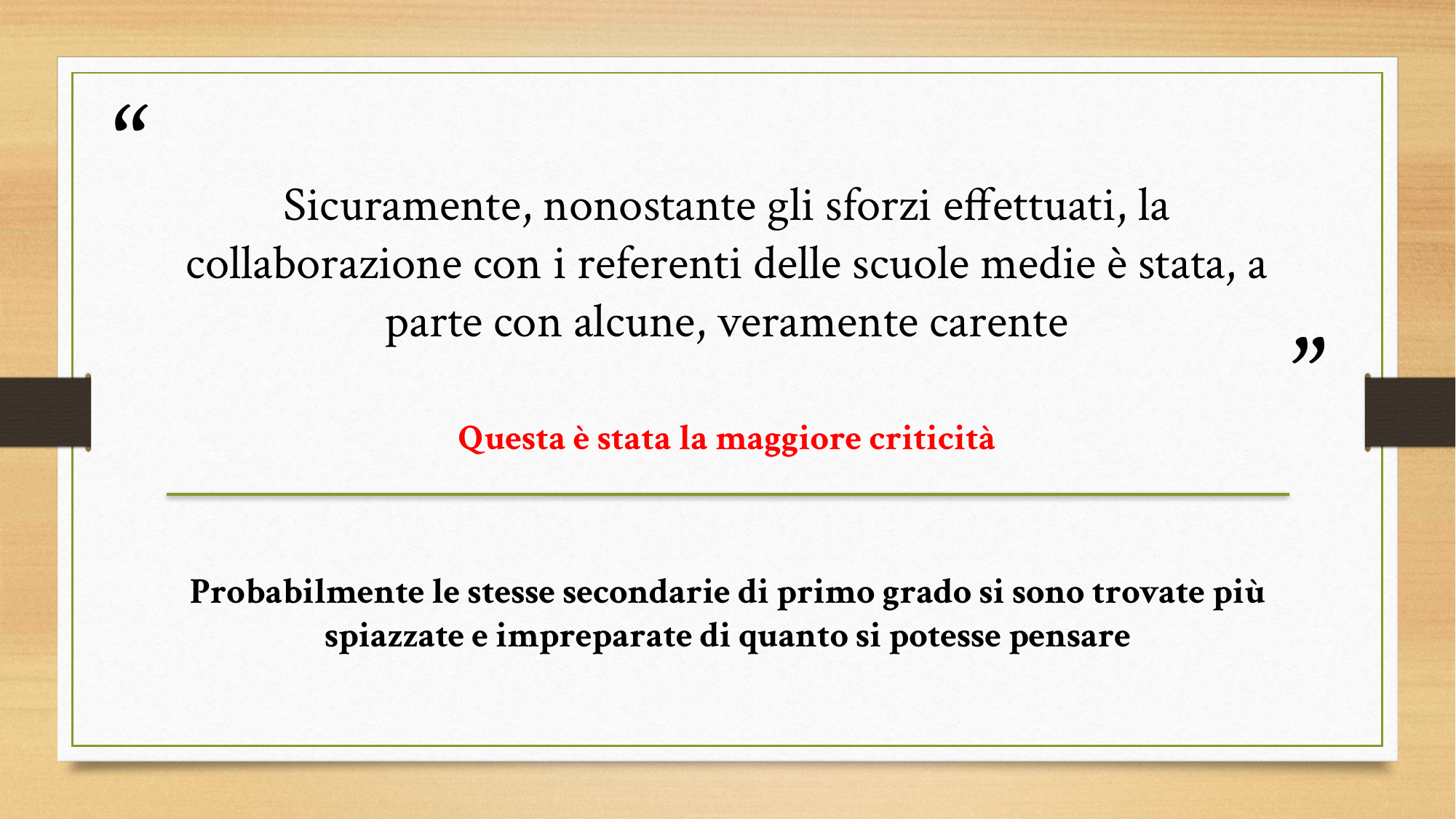

Sicuramente, nonostante gli sforzi effettuati, la collaborazione con i referenti delle scuole medie è stata, a parte con alcune, veramente carente
Questa è stata la maggiore criticità
Probabilmente le stesse secondarie di primo grado si sono trovate più spiazzate e impreparate di quanto si potesse pensare